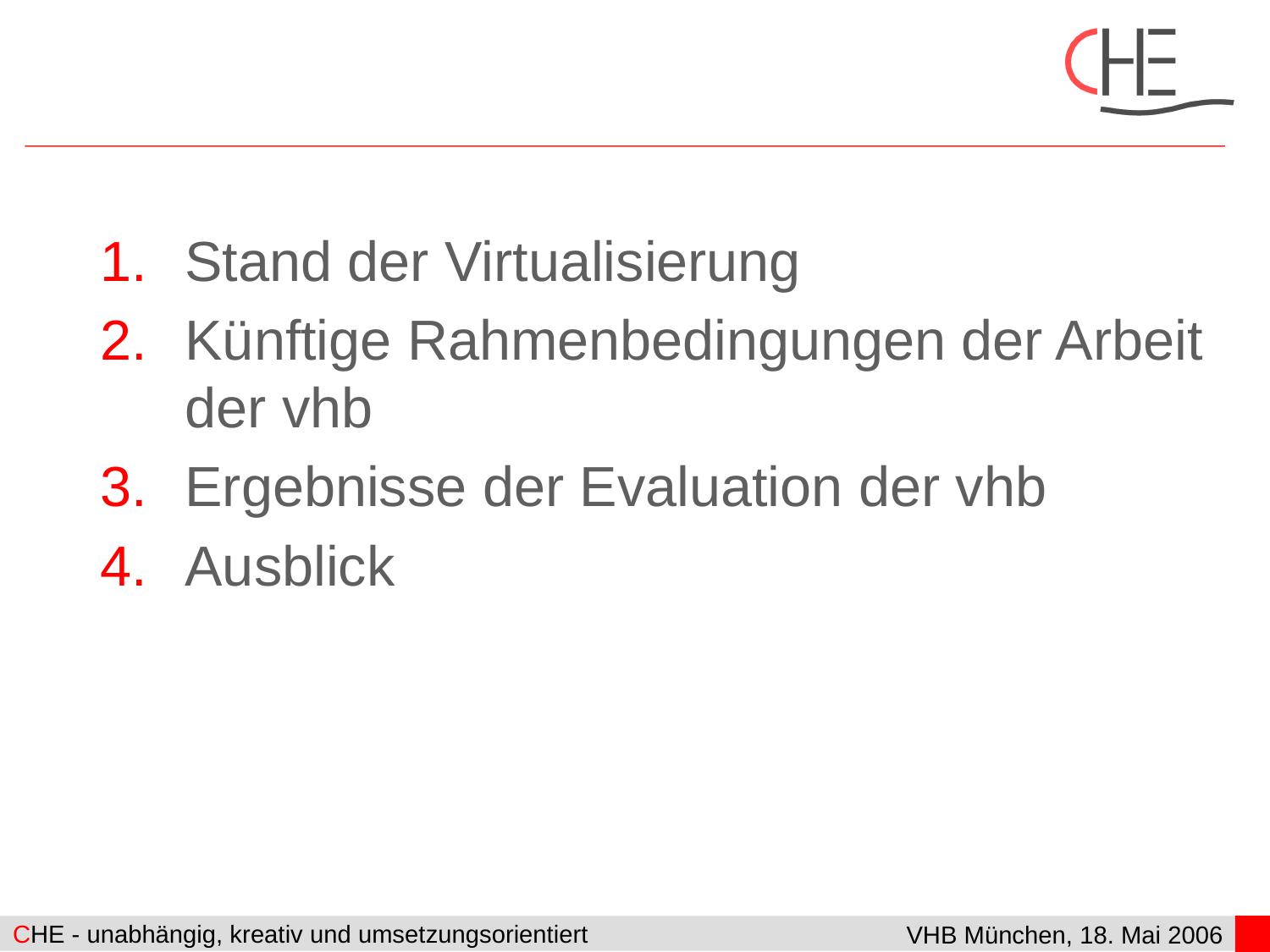

#
Stand der Virtualisierung
Künftige Rahmenbedingungen der Arbeit der vhb
Ergebnisse der Evaluation der vhb
Ausblick